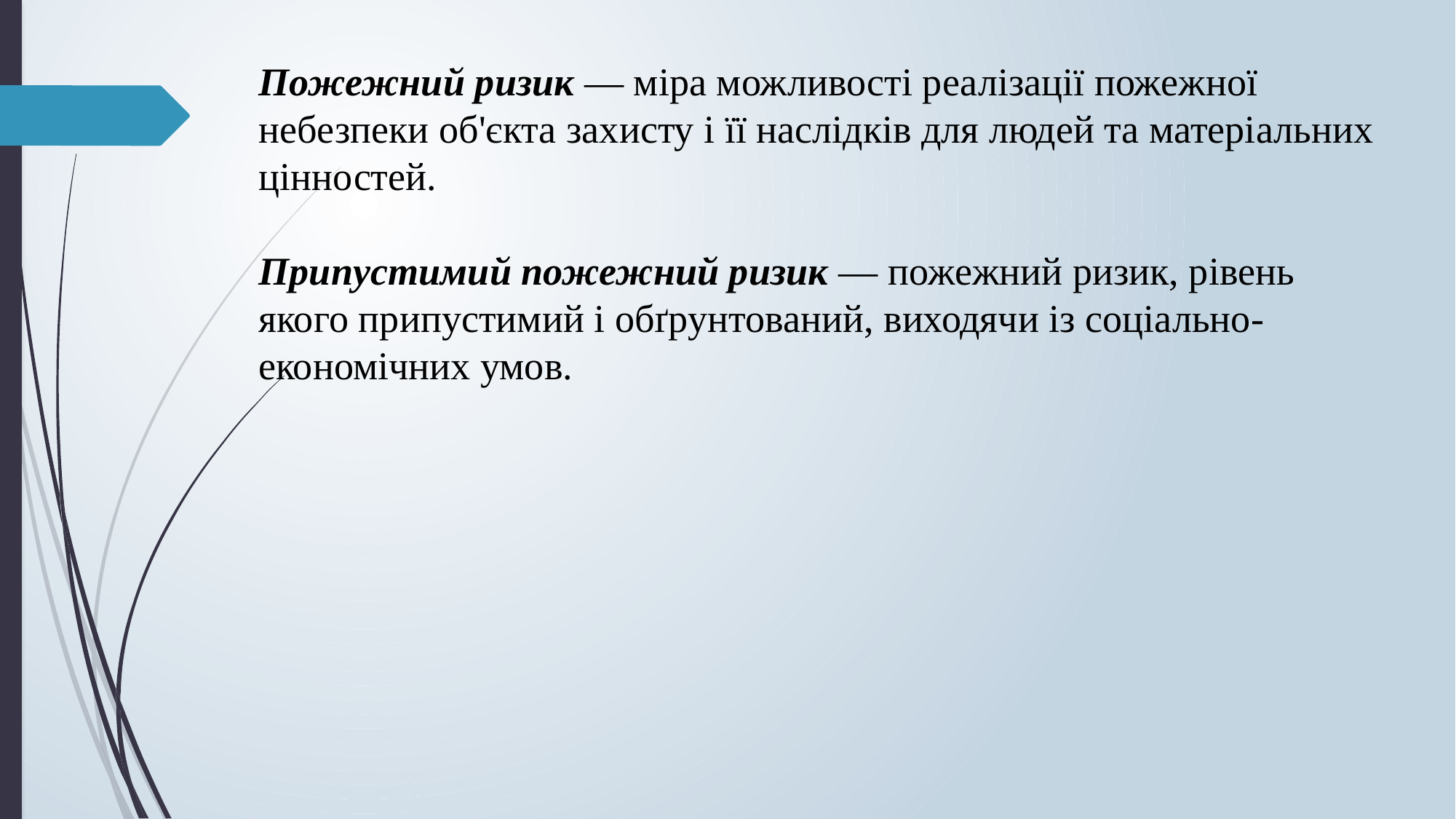

Пожежний ризик — міра можливості реалізації пожежної
небезпеки об'єкта захисту і її наслідків для людей та матеріальних цінностей.

Припустимий пожежний ризик — пожежний ризик, рівень
якого припустимий і обґрунтований, виходячи із соціально- економічних умов.